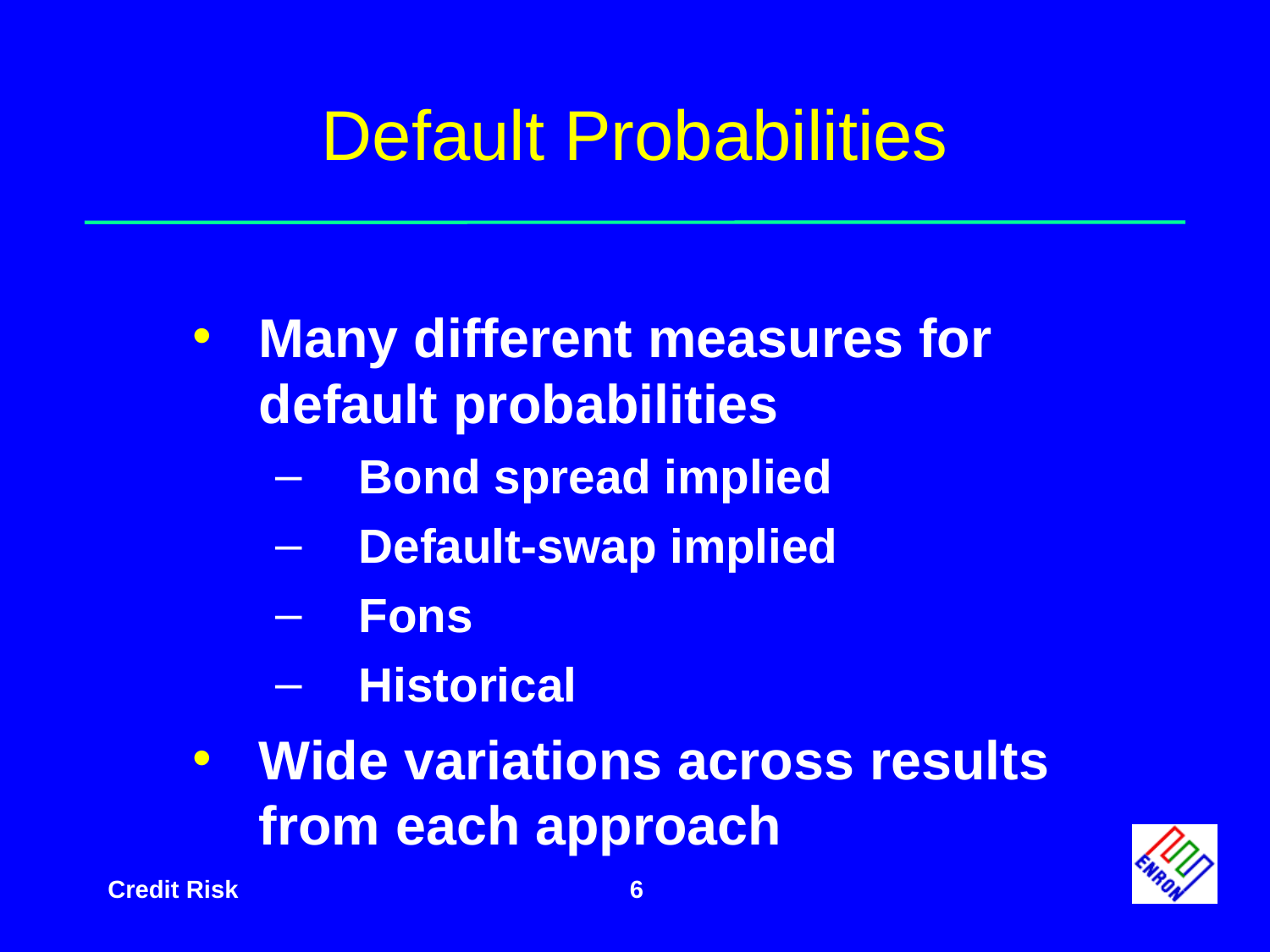

# Default Probabilities

Many different measures for default probabilities
Bond spread implied
Default-swap implied
Fons
Historical
Wide variations across results from each approach
6
Credit Risk